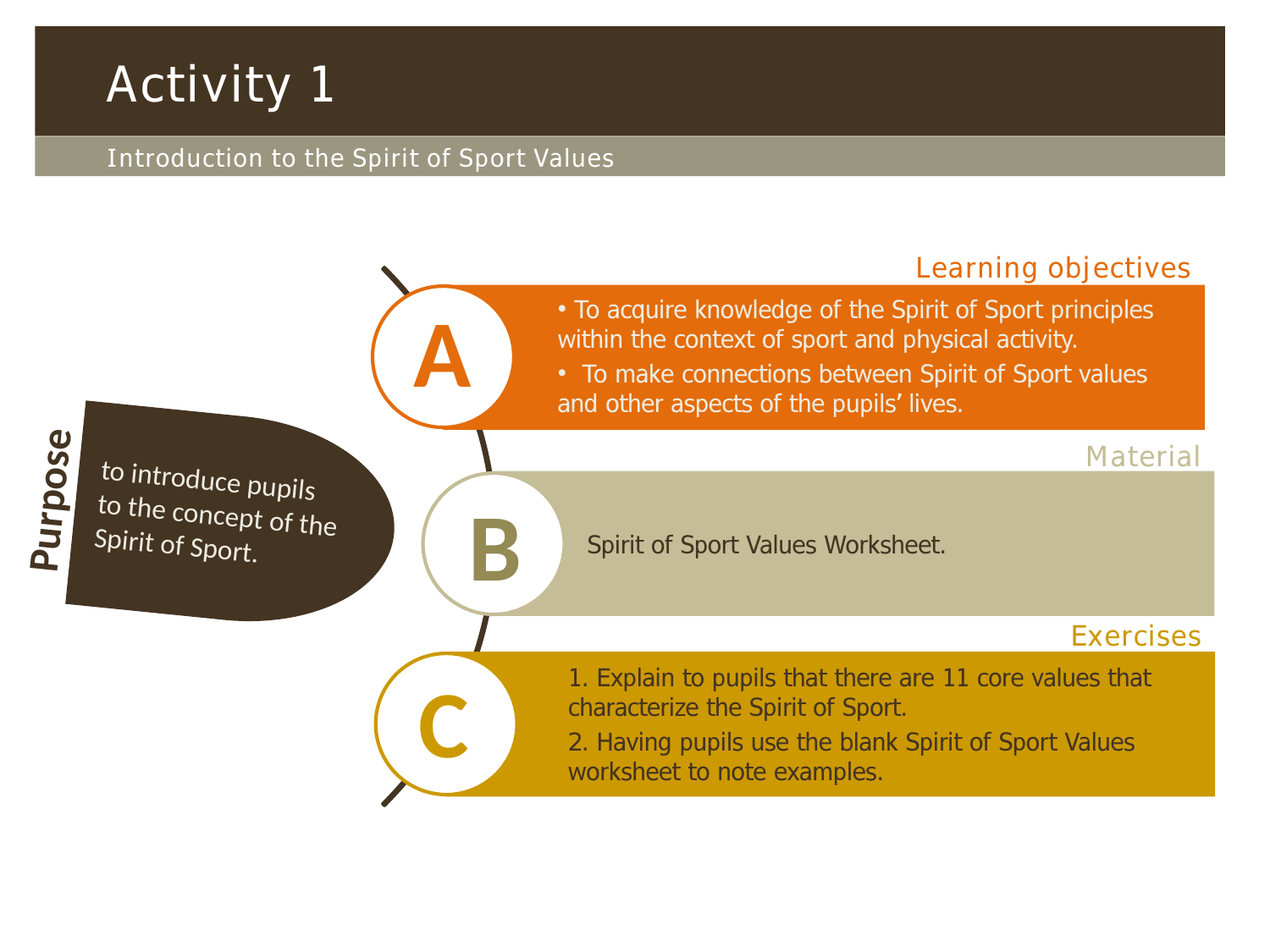

Activity 1
Introduction to the Spirit of Sport Values

Learning objectives

A
 To acquire knowledge of the Spirit of Sport principles within the context of sport and physical activity.
  To make connections between Spirit of Sport values and other aspects of the pupils’ lives.

to introduce pupils to the concept of the Spirit of Sport.
Purpose
Material

B
Spirit of Sport Values Worksheet.

Exercises

1. Explain to pupils that there are 11 core values that characterize the Spirit of Sport.
2. Having pupils use the blank Spirit of Sport Values worksheet to note examples.

C